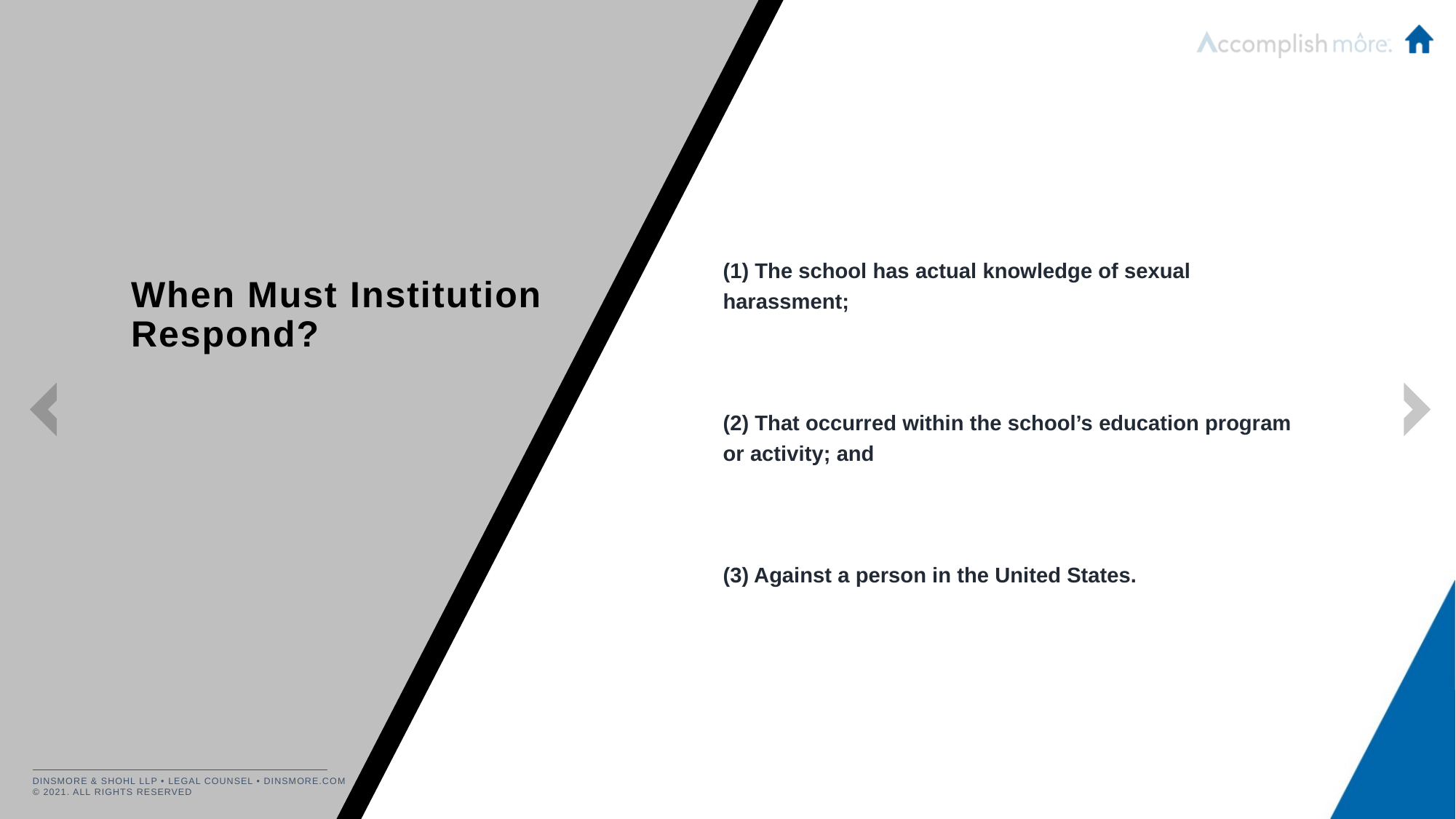

(1) The school has actual knowledge of sexual harassment;

(2) That occurred within the school’s education program or activity; and

(3) Against a person in the United States.

# When Must Institution Respond?